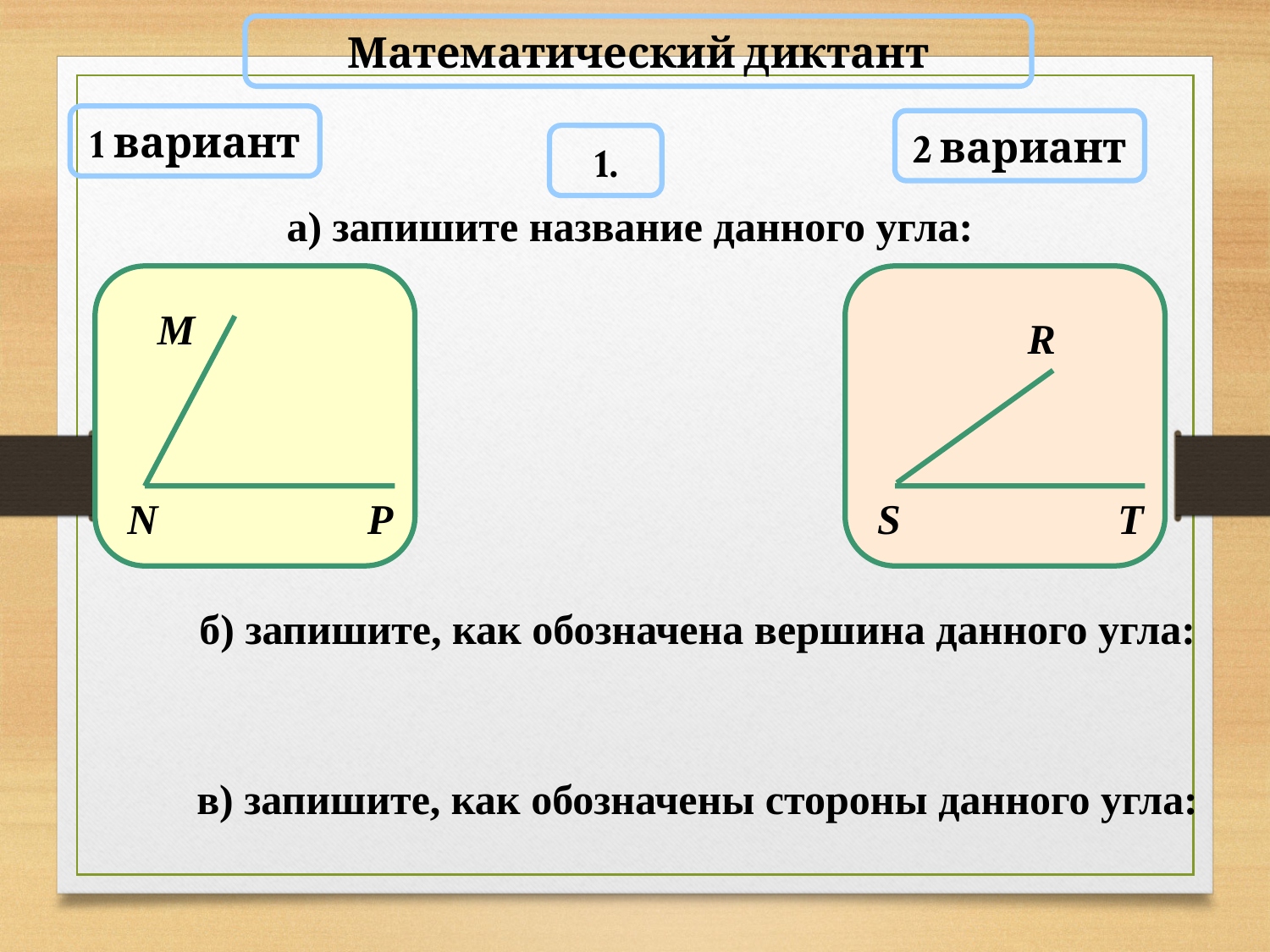

Математический диктант
1 вариант
2 вариант
1.
а) запишите название данного угла:

M

N

P

R

S

T
б) запишите, как обозначена вершина данного угла:
в) запишите, как обозначены стороны данного угла: